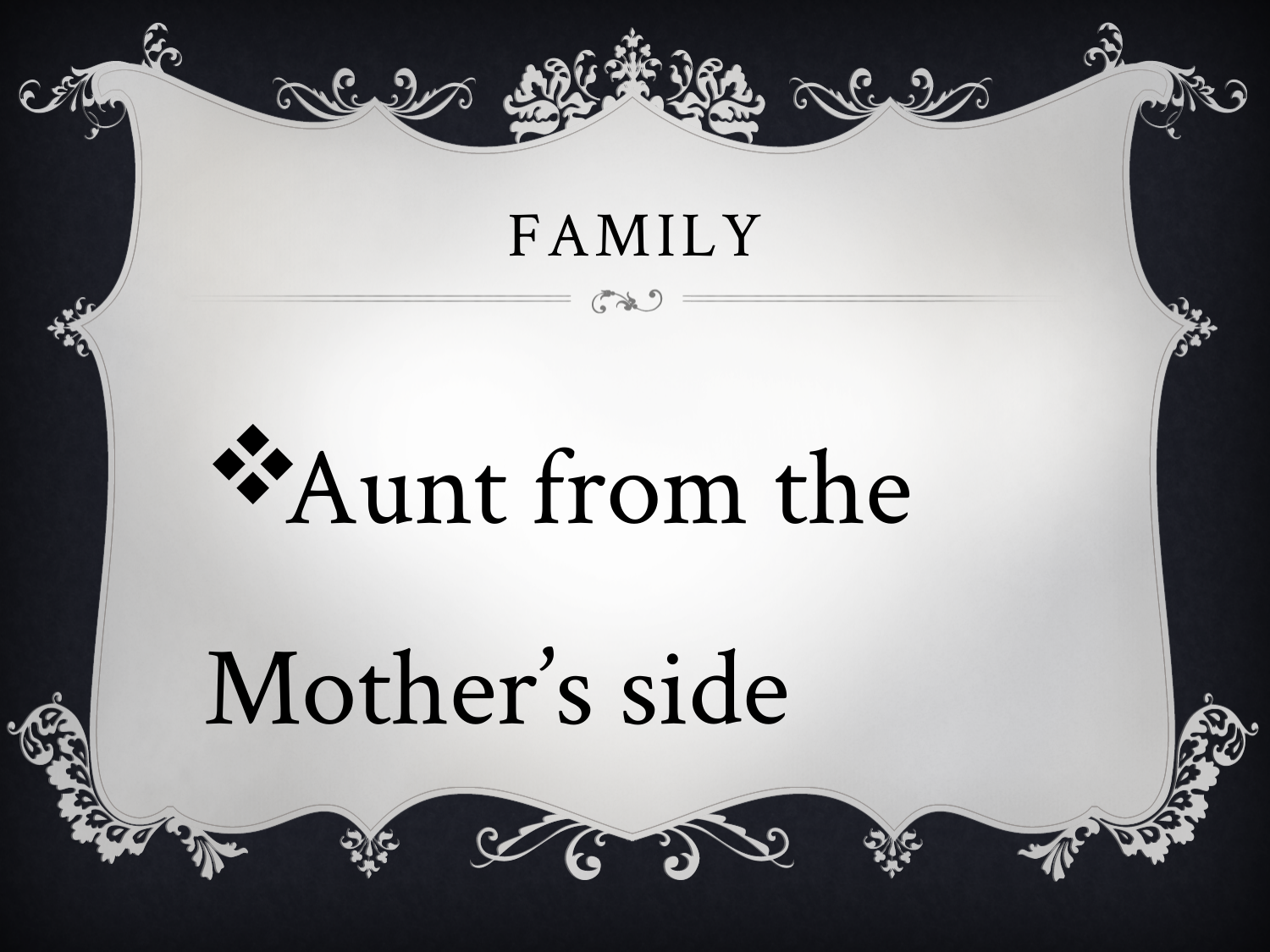

# Family
Aunt from the Mother’s side